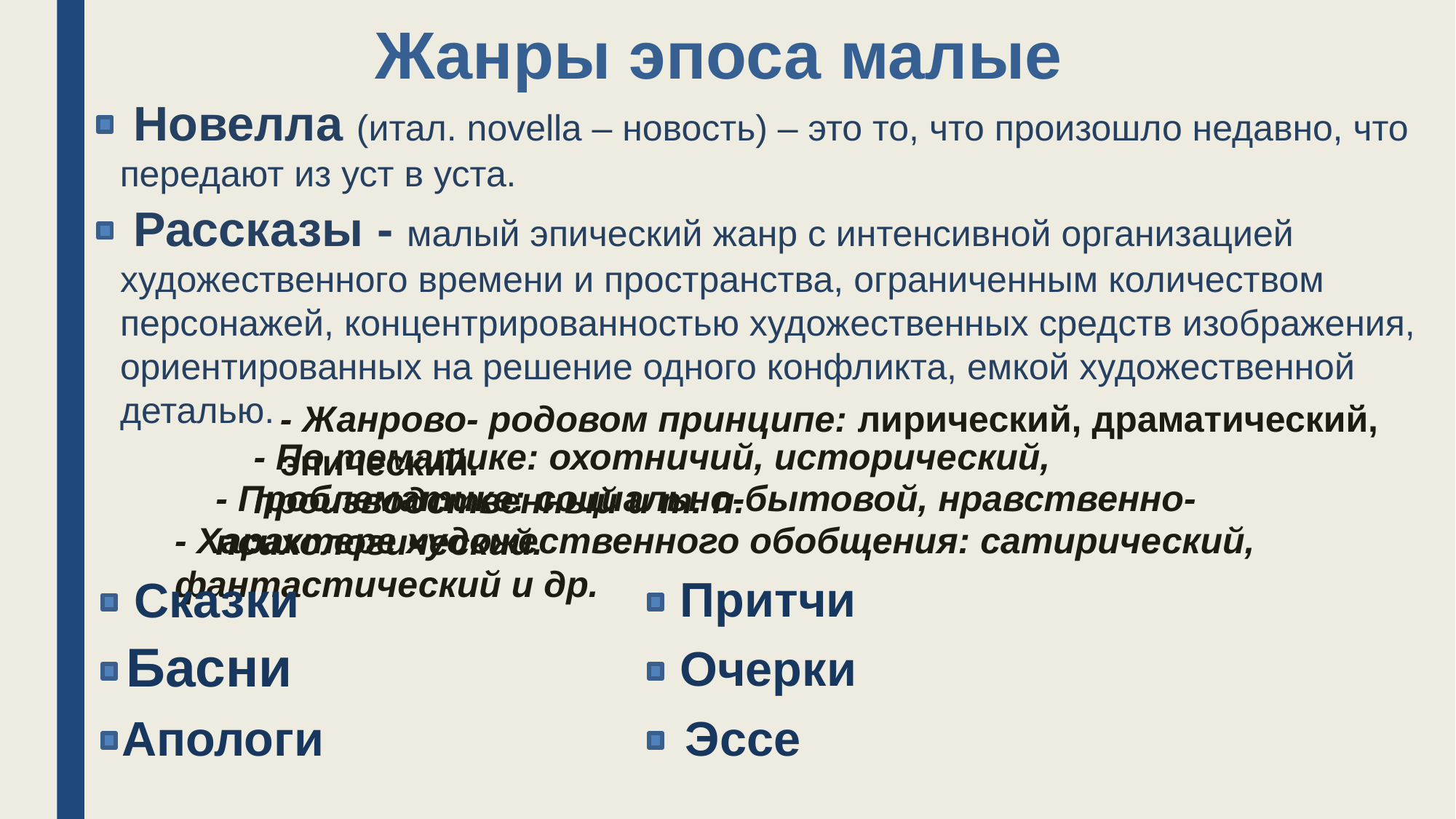

Жанры эпоса малые
 Новелла (итал. novella – новость) – это то, что произошло недавно, что передают из уст в уста.

 Рассказы - малый эпический жанр с интенсивной организацией художественного времени и пространства, ограниченным количеством персонажей, концентрированностью художественных средств изображения, ориентированных на решение одного конфликта, емкой художественной деталью.

- Жанрово- родовом принципе: лирический, драматический, эпический.
- По тематике: охотничий, исторический, производственный и т. п.
- Проблематике: социально-бытовой, нравственно-психологический.
- Характере художественного обобщения: сатирический, фантастический и др.
Притчи
Сказки

Басни
Очерки

Апологи
Эссе